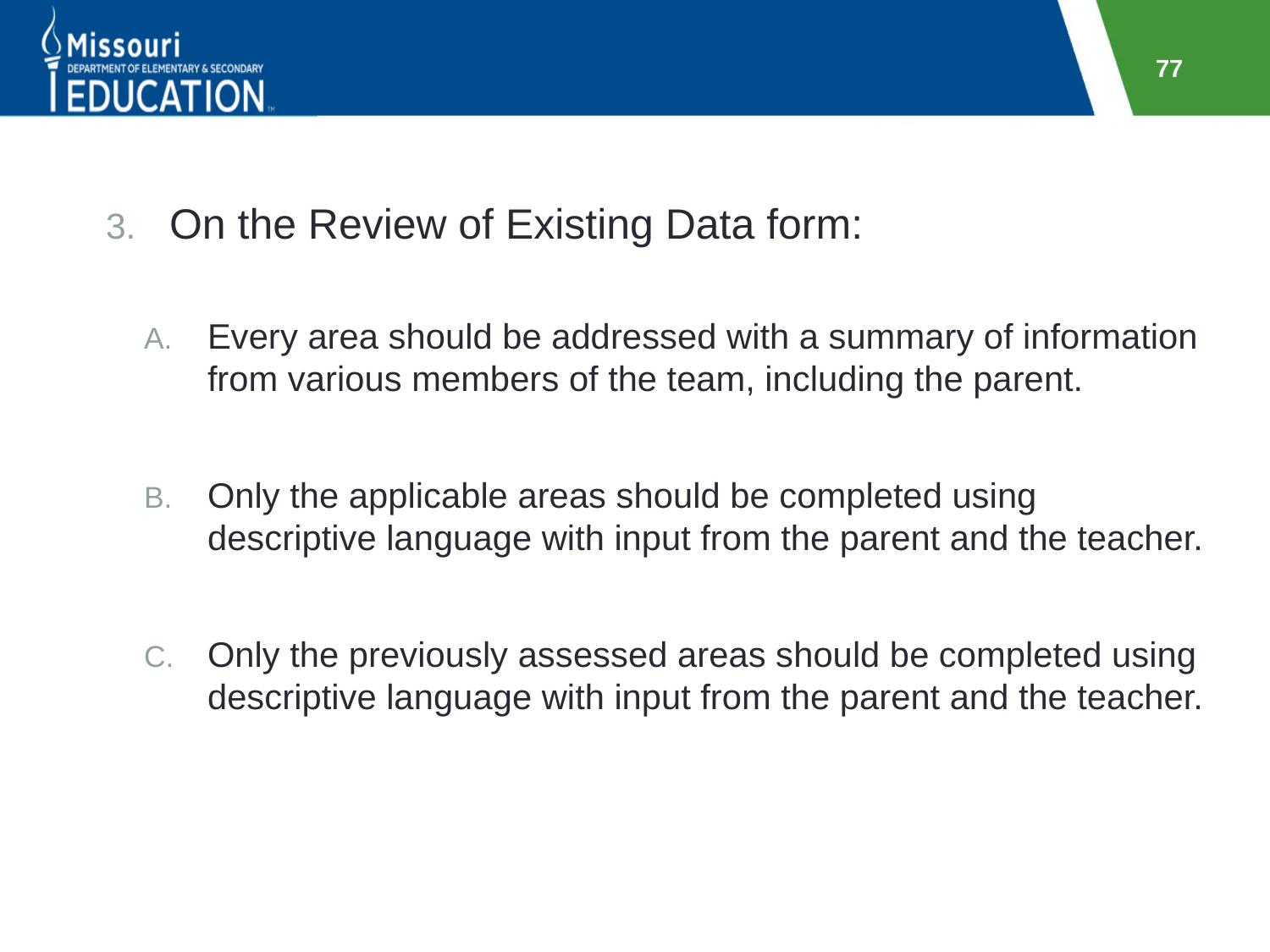

77
On the Review of Existing Data form:

Every area should be addressed with a summary of information from various members of the team, including the parent.

Only the applicable areas should be completed using descriptive language with input from the parent and the teacher.

Only the previously assessed areas should be completed using descriptive language with input from the parent and the teacher.